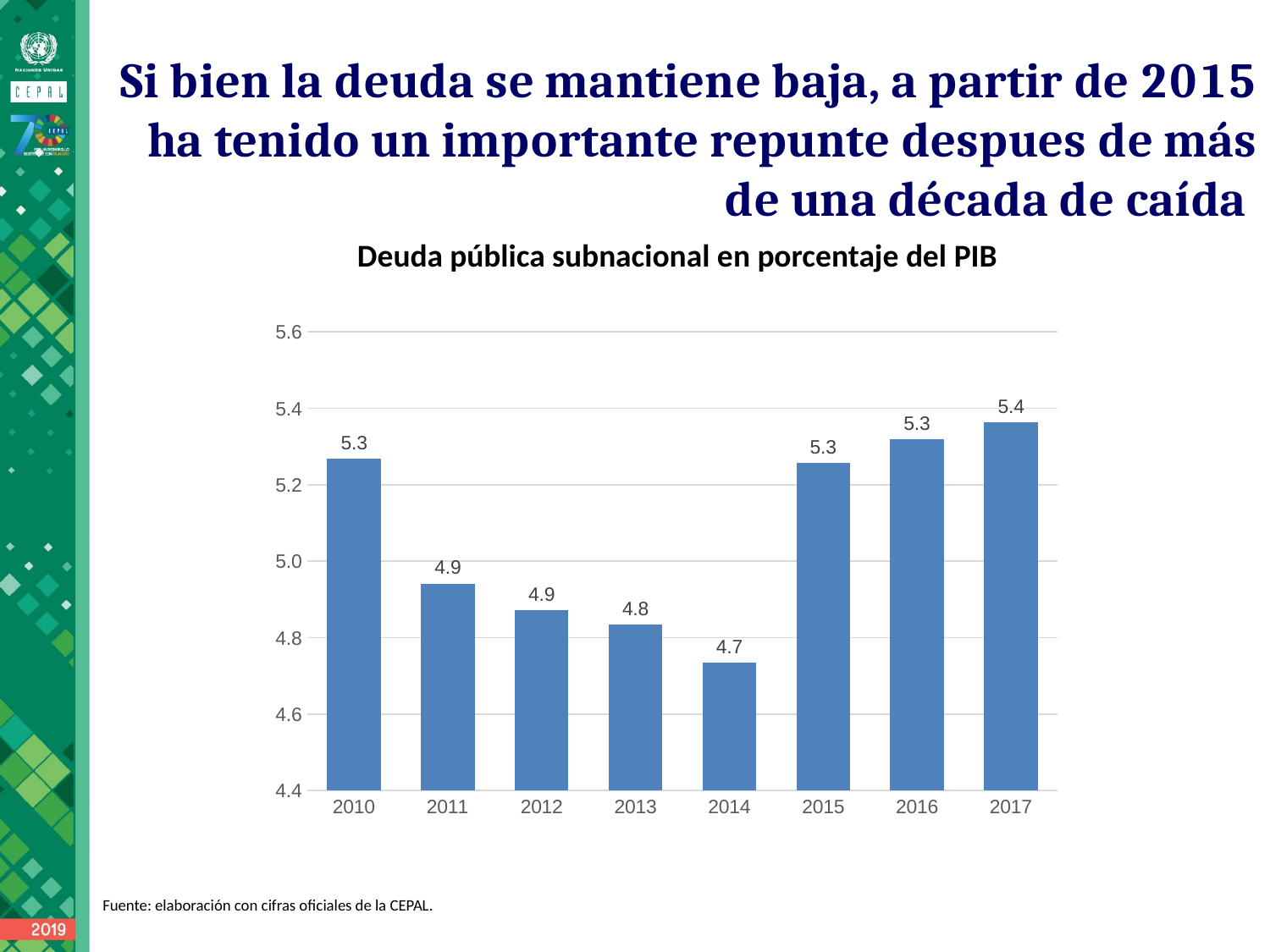

Si bien la deuda se mantiene baja, a partir de 2015 ha tenido un importante repunte despues de más de una década de caída
Deuda pública subnacional en porcentaje del PIB

### Chart

| Category |  |
|---|---|
| 2010 | 5.268319898202014 |
| 2011 | 4.941362882063712 |
| 2012 | 4.871901873700391 |
| 2013 | 4.834391826341702 |
| 2014 | 4.734077830480858 |
| 2015 | 5.257897802208883 |
| 2016 | 5.31857979736433 |
| 2017 | 5.363937930823408 |
Fuente: elaboración con cifras oficiales de la CEPAL.